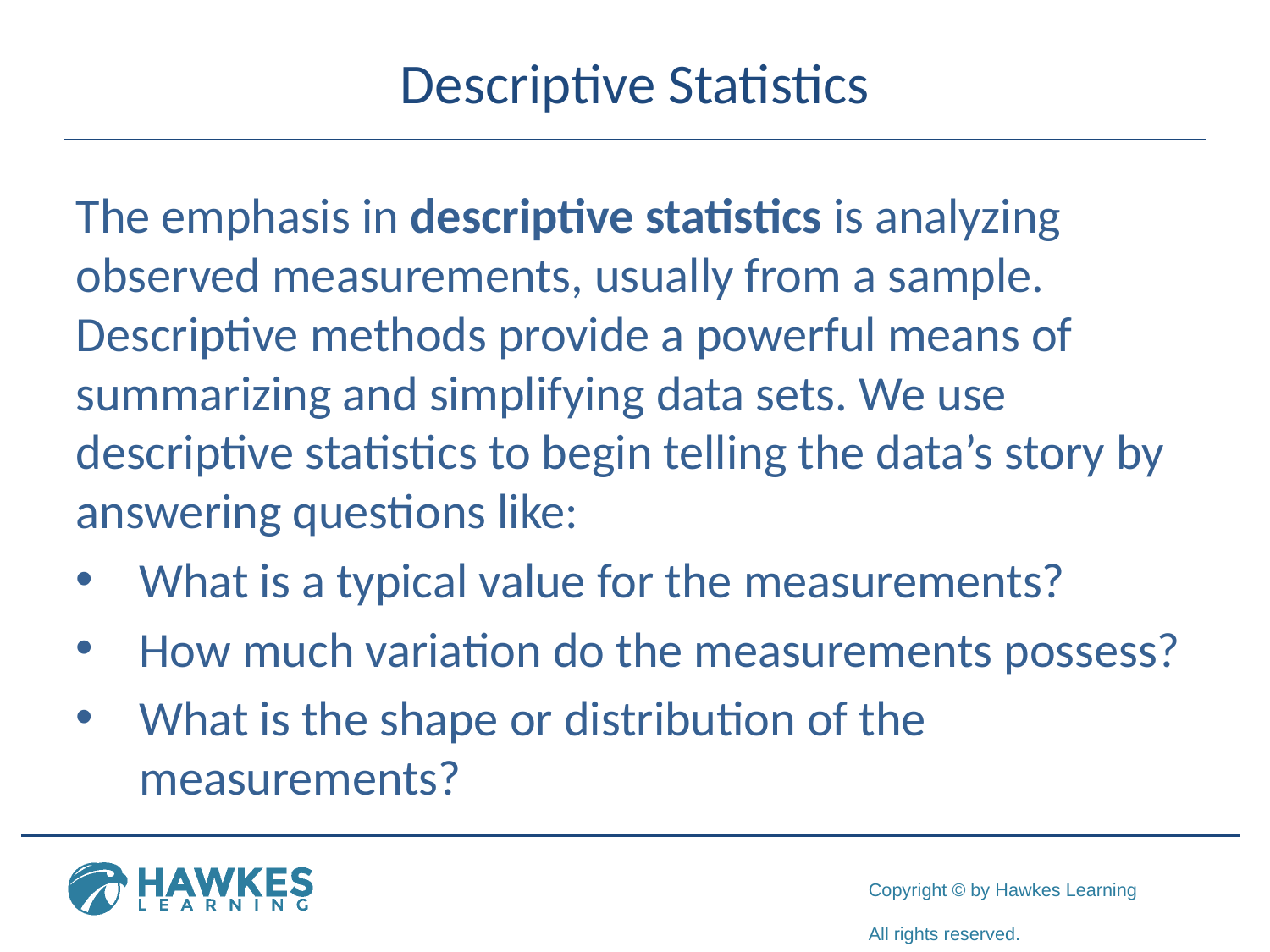

# Descriptive Statistics
The emphasis in descriptive statistics is analyzing observed measurements, usually from a sample. Descriptive methods provide a powerful means of summarizing and simplifying data sets. We use descriptive statistics to begin telling the data’s story by answering questions like:
What is a typical value for the measurements?
How much variation do the measurements possess?
What is the shape or distribution of the measurements?